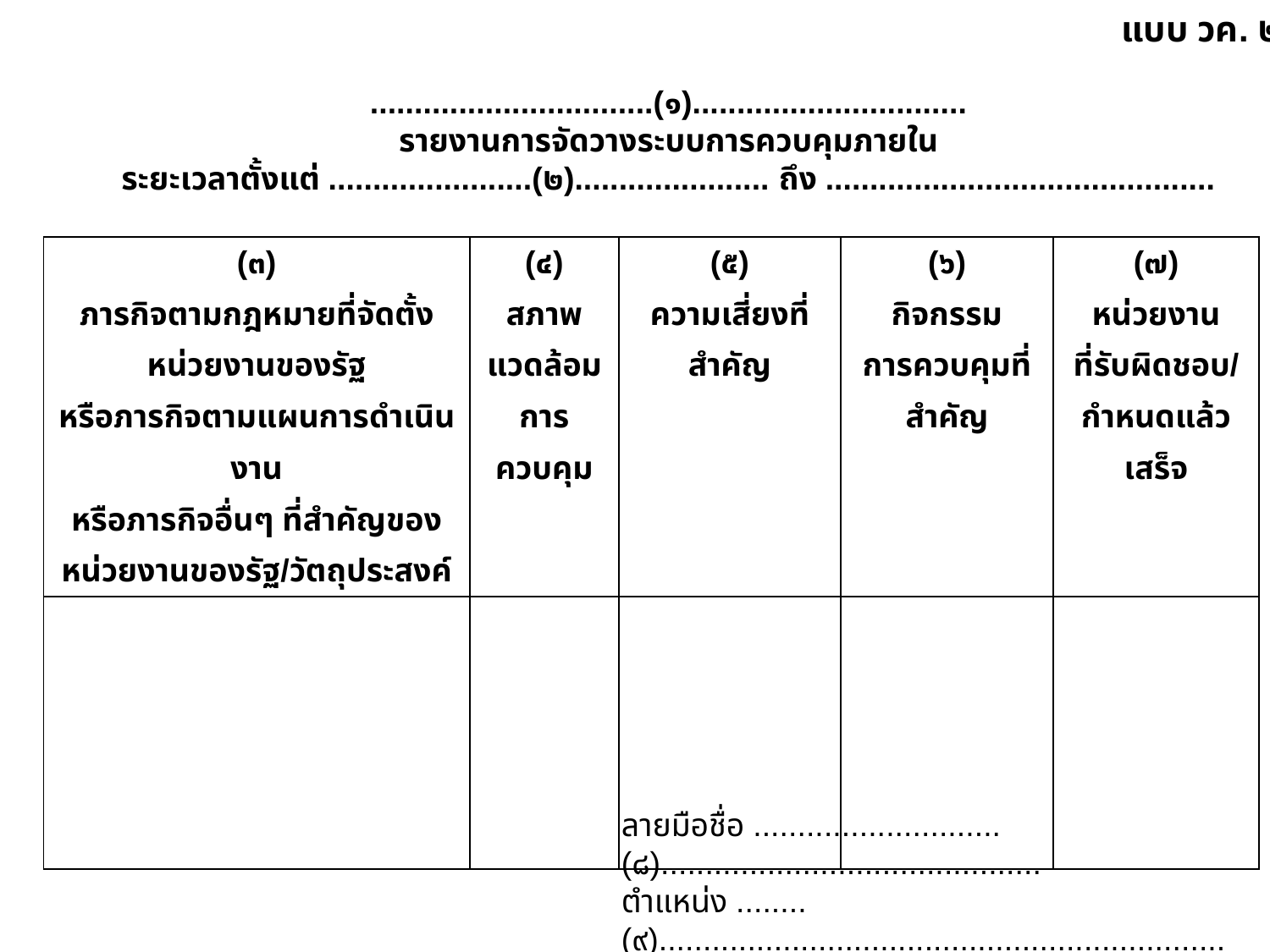

แบบ วค. ๒
................................(๑)...............................
รายงานการจัดวางระบบการควบคุมภายใน
ระยะเวลาตั้งแต่ .......................(๒)...................... ถึง ............................................

| (๓) ภารกิจตามกฎหมายที่จัดตั้งหน่วยงานของรัฐ หรือภารกิจตามแผนการดำเนินงาน หรือภารกิจอื่นๆ ที่สำคัญของหน่วยงานของรัฐ/วัตถุประสงค์ | (๔) สภาพแวดล้อม การควบคุม | (๕) ความเสี่ยงที่สำคัญ | (๖) กิจกรรม การควบคุมที่สำคัญ | (๗) หน่วยงาน ที่รับผิดชอบ/กำหนดแล้วเสร็จ |
| --- | --- | --- | --- | --- |
|  |  |  |  |  |
ลายมือชื่อ ............................(๘)...........................................
ตำแหน่ง ........(๙).................................................................
วันที่ .......(๑๐)....... เดือน ....................... พ.ศ. ............